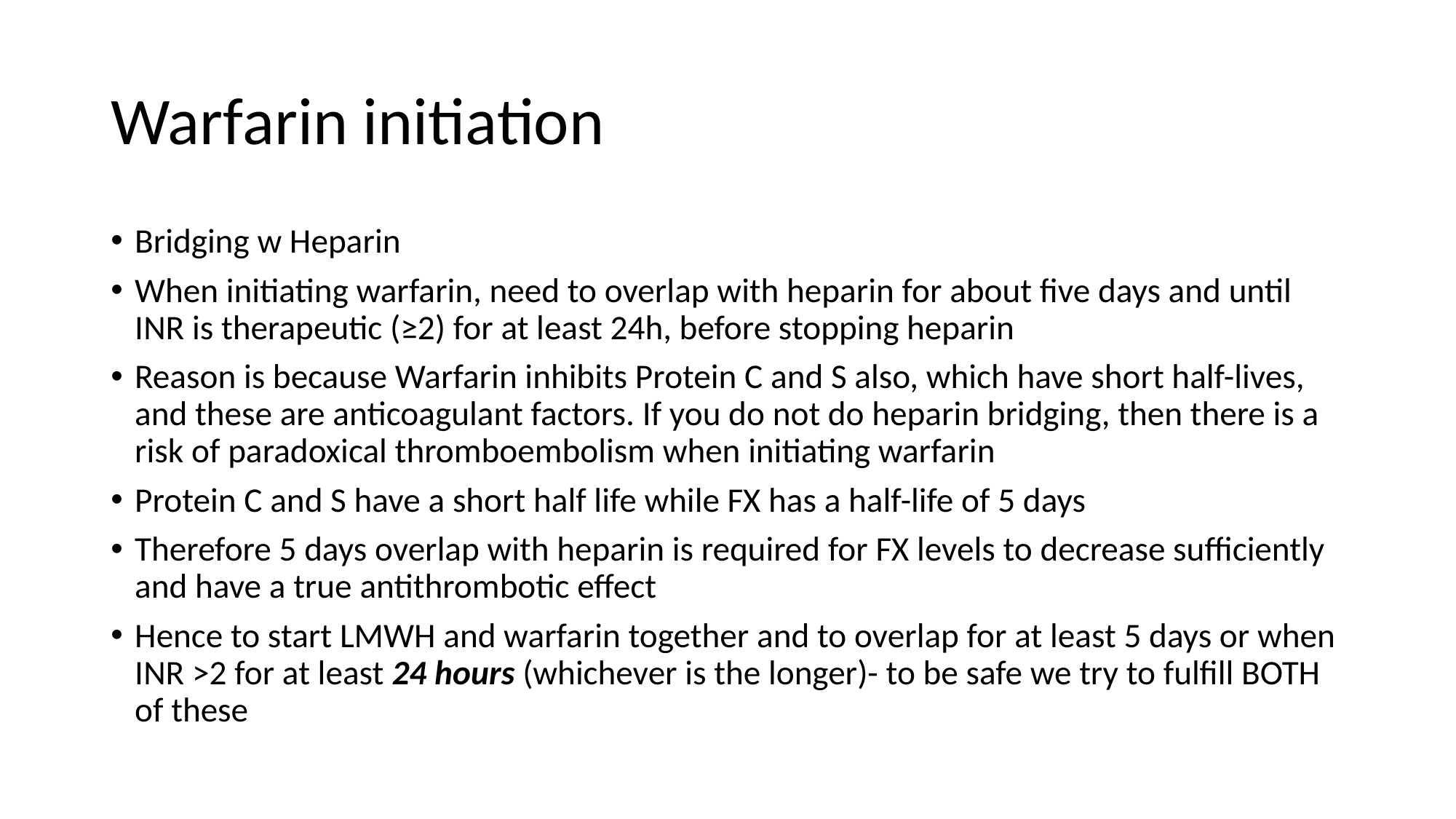

# Warfarin initiation
Bridging w Heparin
When initiating warfarin, need to overlap with heparin for about five days and until INR is therapeutic (≥2) for at least 24h, before stopping heparin
Reason is because Warfarin inhibits Protein C and S also, which have short half-lives, and these are anticoagulant factors. If you do not do heparin bridging, then there is a risk of paradoxical thromboembolism when initiating warfarin
Protein C and S have a short half life while FX has a half-life of 5 days
Therefore 5 days overlap with heparin is required for FX levels to decrease sufficiently and have a true antithrombotic effect
Hence to start LMWH and warfarin together and to overlap for at least 5 days or when INR >2 for at least 24 hours (whichever is the longer)- to be safe we try to fulfill BOTH of these